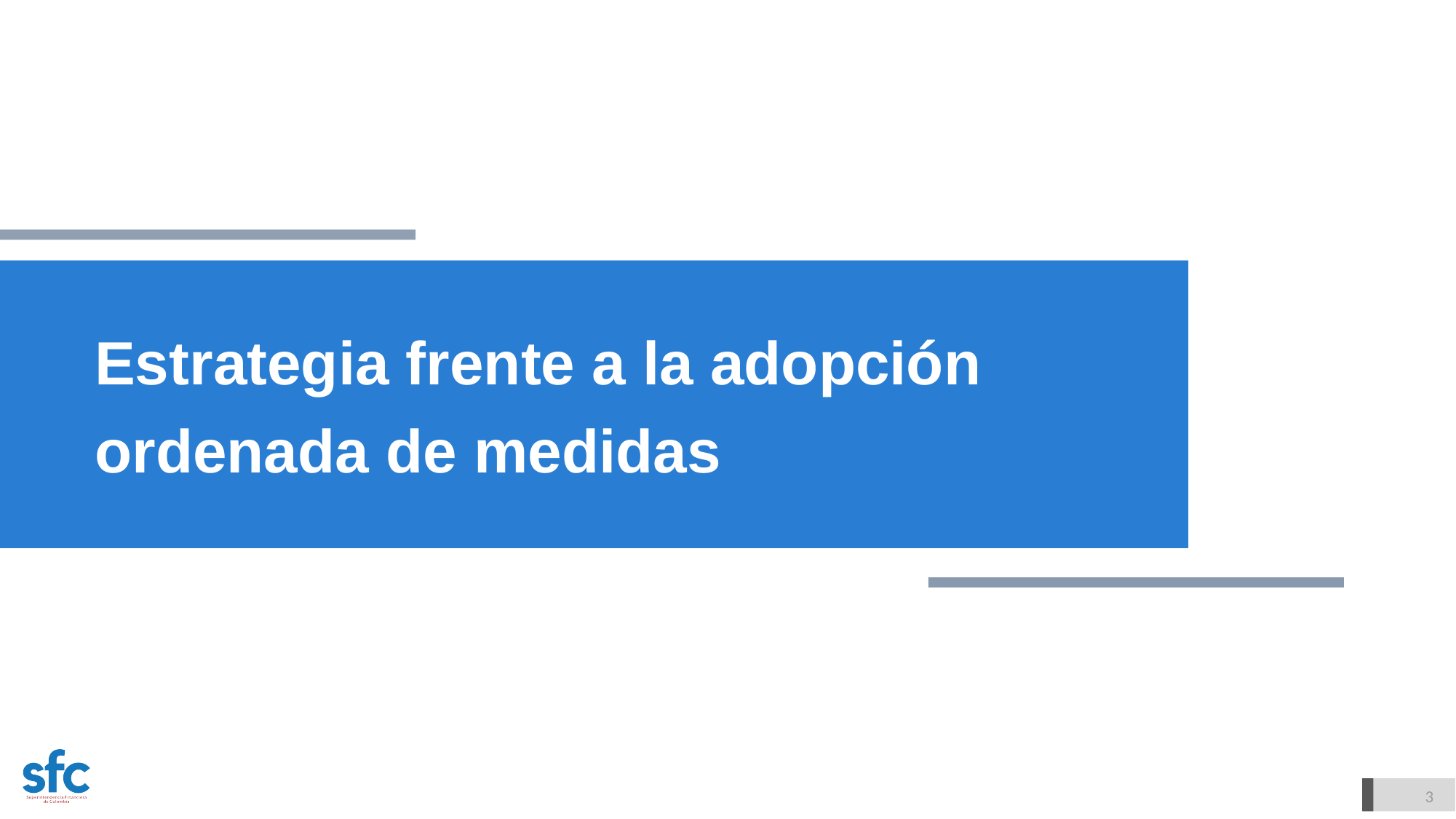

Estrategia frente a la adopción ordenada de medidas

3